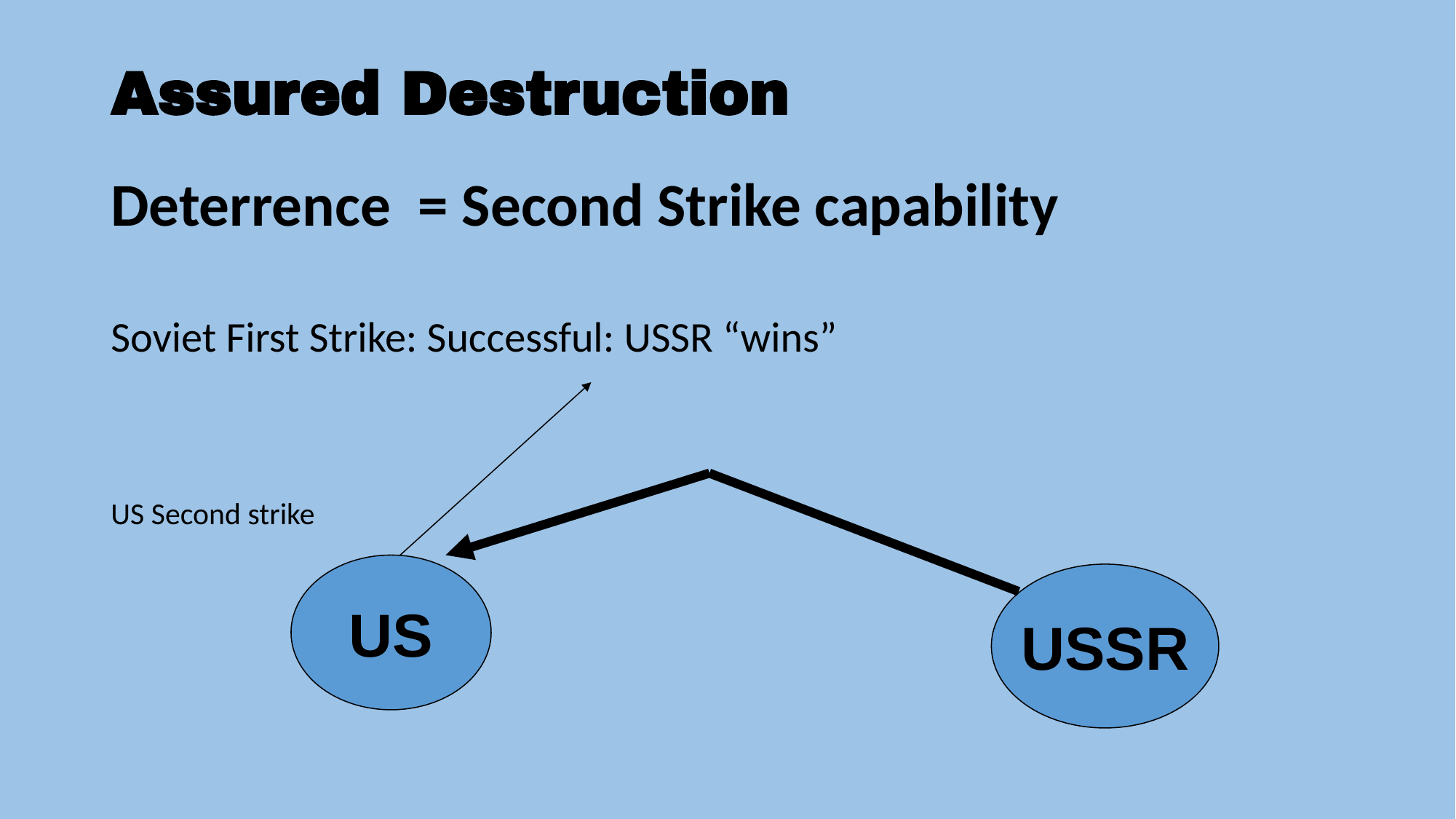

# Assured Destruction
Deterrence  = Second Strike capability

Soviet First Strike: Successful: USSR “wins”

US Second strike

US
USSR